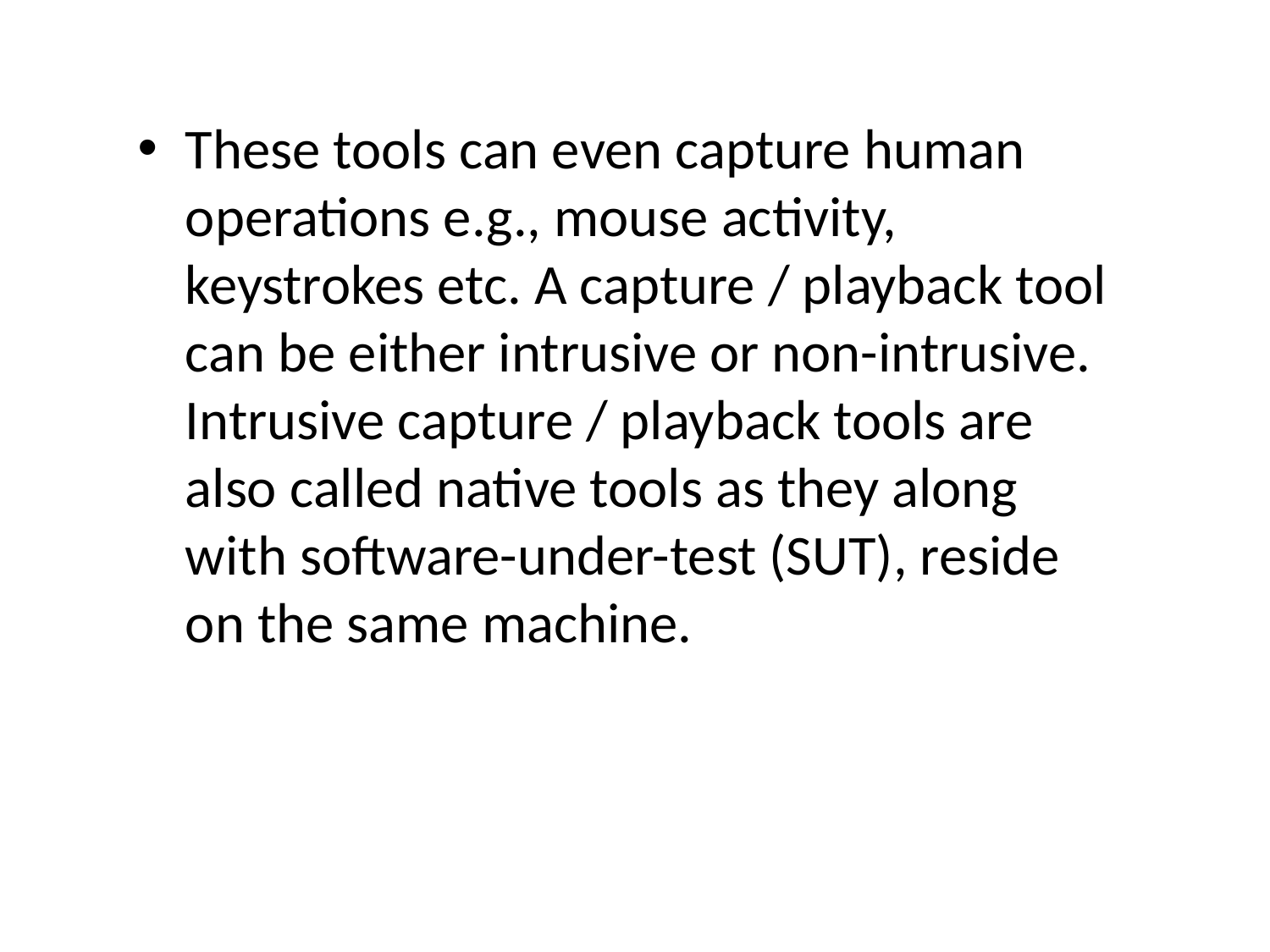

These tools can even capture human operations e.g., mouse activity, keystrokes etc. A capture / playback tool can be either intrusive or non-intrusive. Intrusive capture / playback tools are also called native tools as they along with software-under-test (SUT), reside on the same machine.